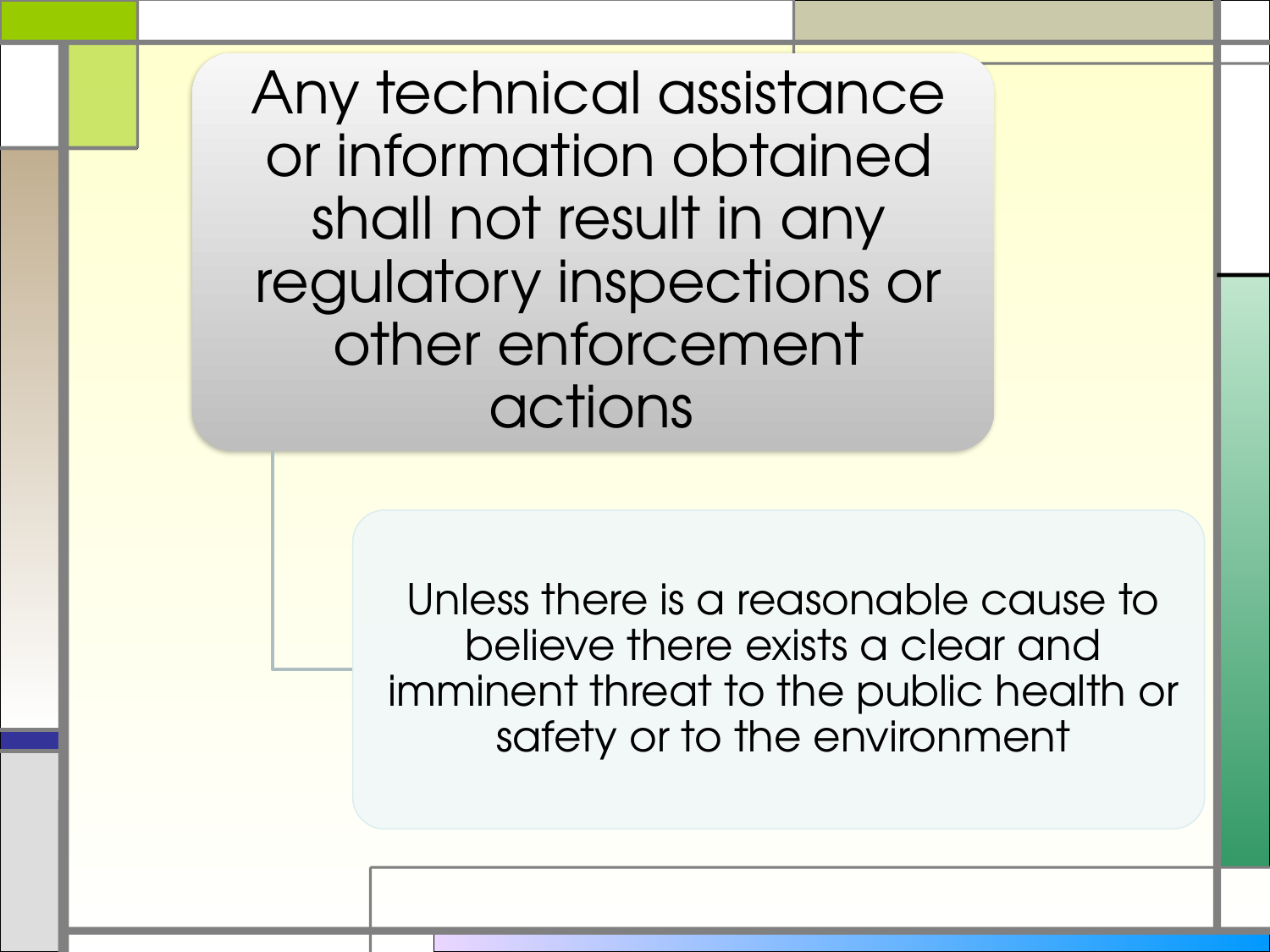

Any technical assistance or information obtained shall not result in any regulatory inspections or other enforcement actions
Unless there is a reasonable cause to believe there exists a clear and imminent threat to the public health or safety or to the environment